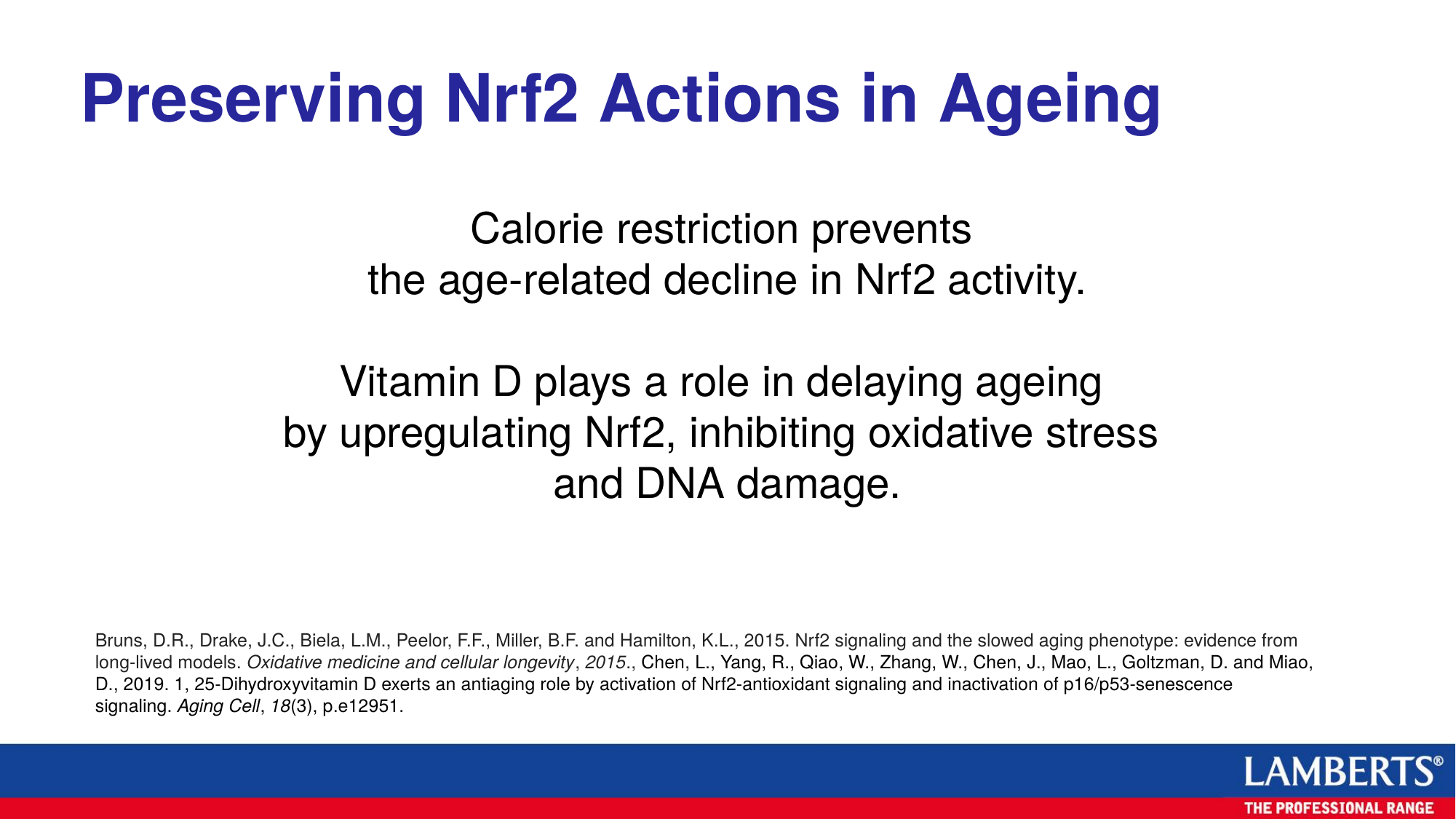

Preserving Nrf2 Actions in Ageing
Calorie restriction prevents
the age-related decline in Nrf2 activity.

Vitamin D plays a role in delaying ageing
by upregulating Nrf2, inhibiting oxidative stress
and DNA damage.
Bruns, D.R., Drake, J.C., Biela, L.M., Peelor, F.F., Miller, B.F. and Hamilton, K.L., 2015. Nrf2 signaling and the slowed aging phenotype: evidence from long-lived models. Oxidative medicine and cellular longevity, 2015., Chen, L., Yang, R., Qiao, W., Zhang, W., Chen, J., Mao, L., Goltzman, D. and Miao, D., 2019. 1, 25‐Dihydroxyvitamin D exerts an antiaging role by activation of Nrf2‐antioxidant signaling and inactivation of p16/p53‐senescence signaling. Aging Cell, 18(3), p.e12951.